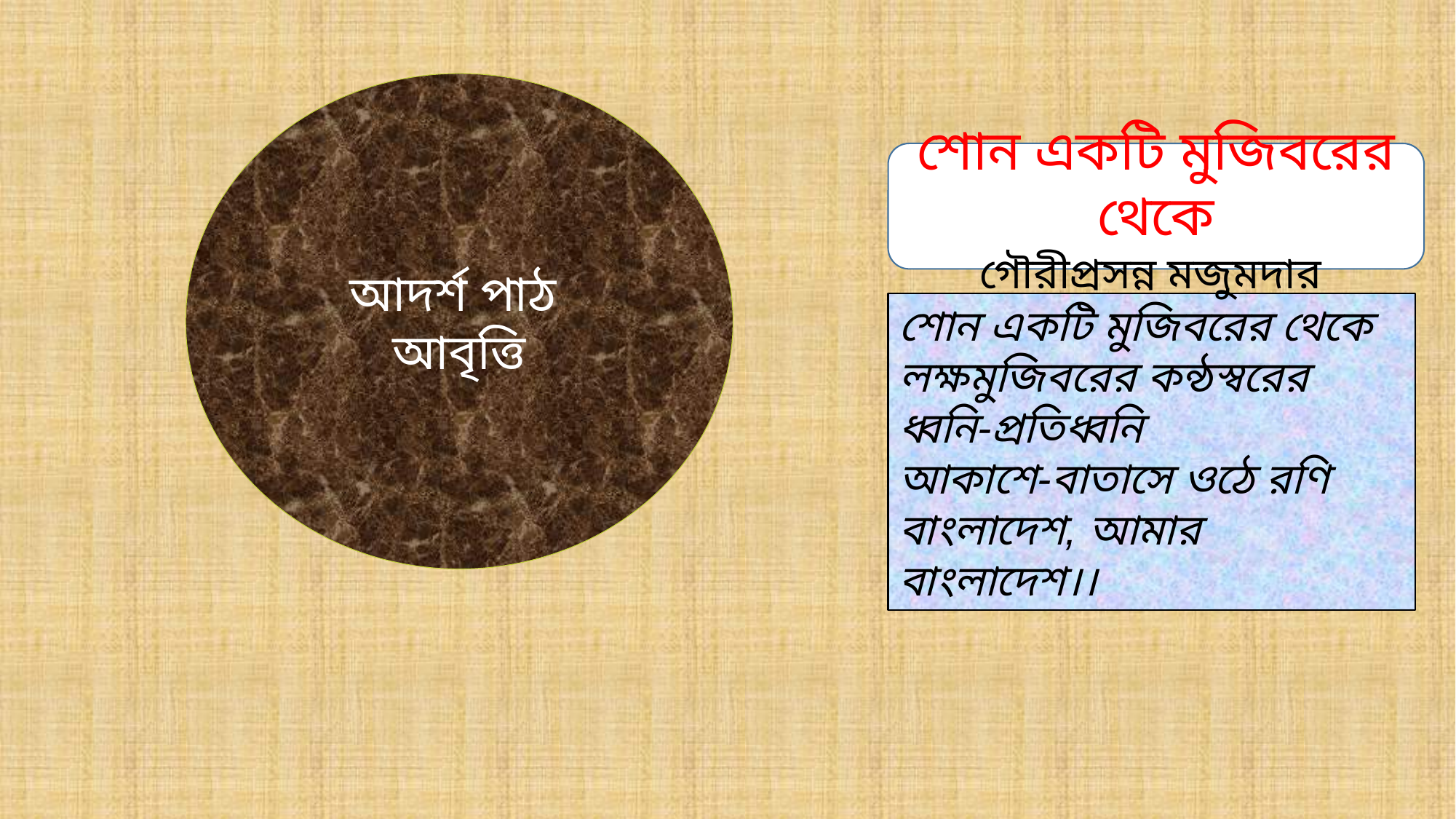

আদর্শ পাঠ
আবৃত্তি
শোন একটি মুজিবরের থেকে
গৌরীপ্রসন্ন মজুমদার
শোন একটি মুজিবরের থেকে
লক্ষমুজিবরের কন্ঠস্বরের ধ্বনি-প্রতিধ্বনি
আকাশে-বাতাসে ওঠে রণি
বাংলাদেশ, আমার বাংলাদেশ।।